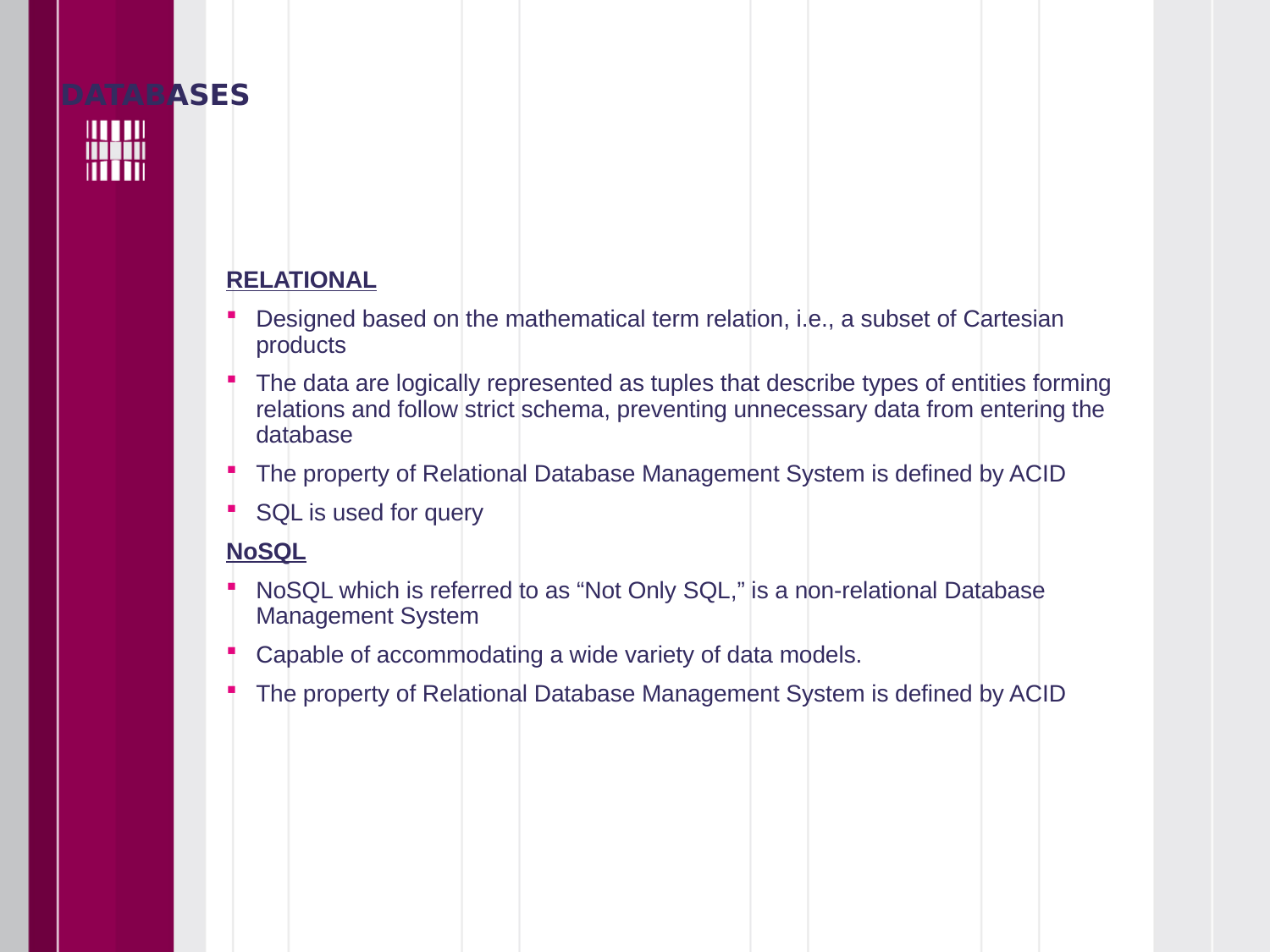

databases

RELATIONAL
Designed based on the mathematical term relation, i.e., a subset of Cartesian products
The data are logically represented as tuples that describe types of entities forming relations and follow strict schema, preventing unnecessary data from entering the database
The property of Relational Database Management System is defined by ACID
SQL is used for query
NoSQL
NoSQL which is referred to as “Not Only SQL,” is a non-relational Database Management System
Capable of accommodating a wide variety of data models.
The property of Relational Database Management System is defined by ACID